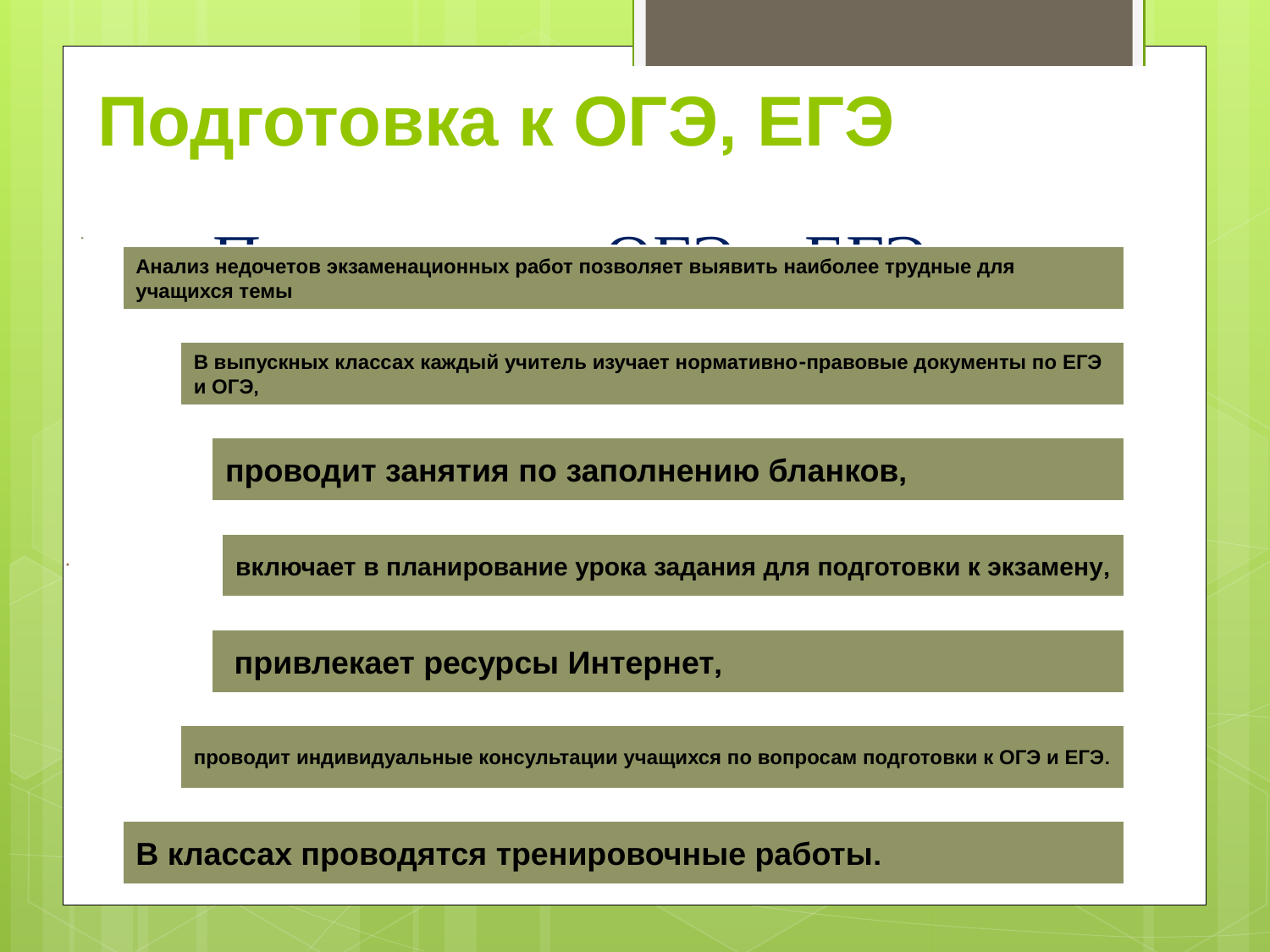

Подготовка к ОГЭ, ЕГЭ
# Подготовка к ОГЭ и ЕГЭ.
Анализ недочетов экзаменационных работ позволяет выявить наиболее трудные для учащихся темы
В выпускных классах каждый учитель изучает нормативно-правовые документы по ЕГЭ и ОГЭ,
В классах проводятся тренировочные работы.
проводит занятия по заполнению бланков,
включает в планирование урока задания для подготовки к экзамену,
 привлекает ресурсы Интернет,
проводит индивидуальные консультации учащихся по вопросам подготовки к ОГЭ и ЕГЭ.